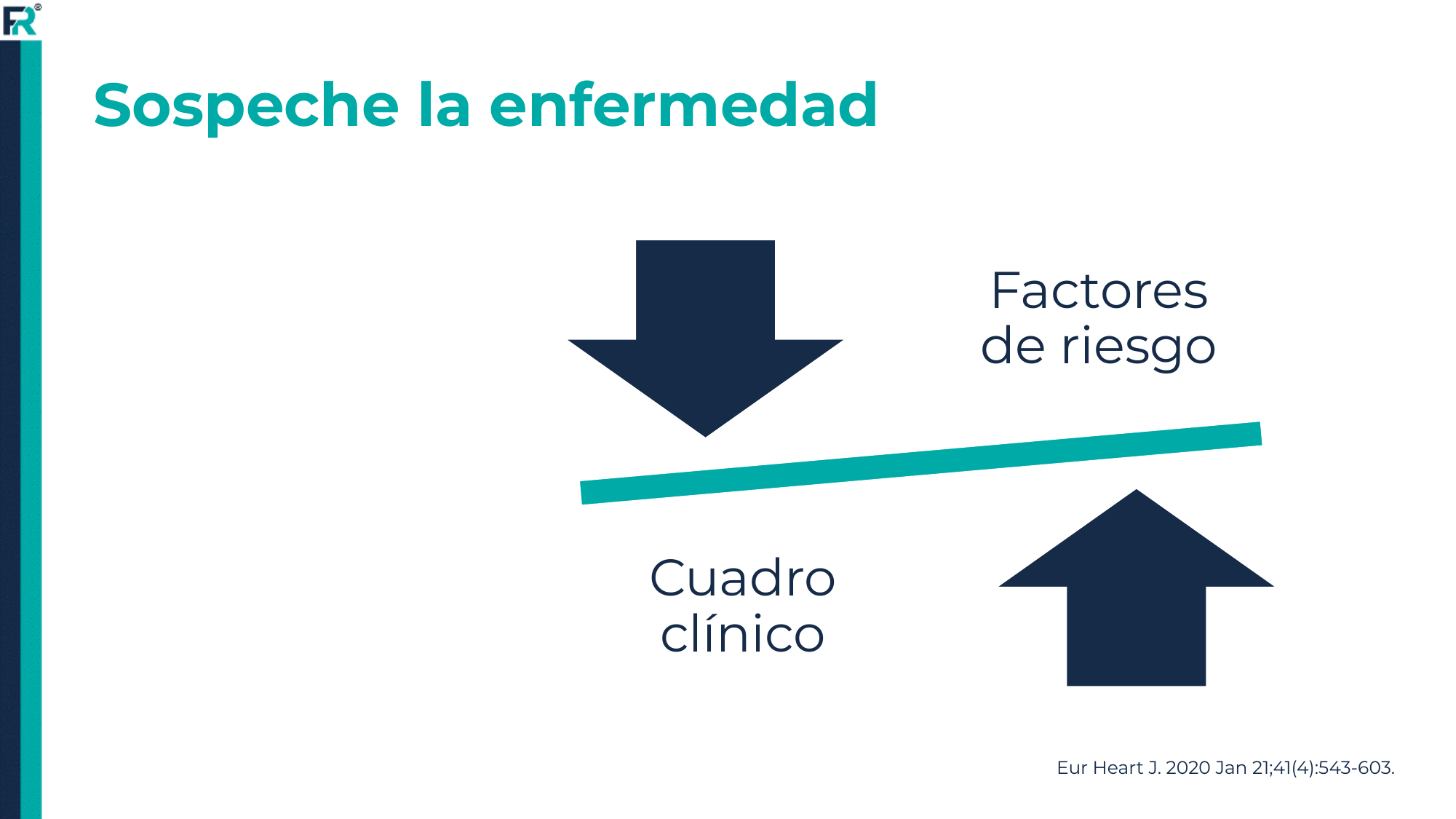

Sospeche la enfermedad

Factores de riesgo

Cuadro clínico
Eur Heart J. 2020 Jan 21;41(4):543-603.